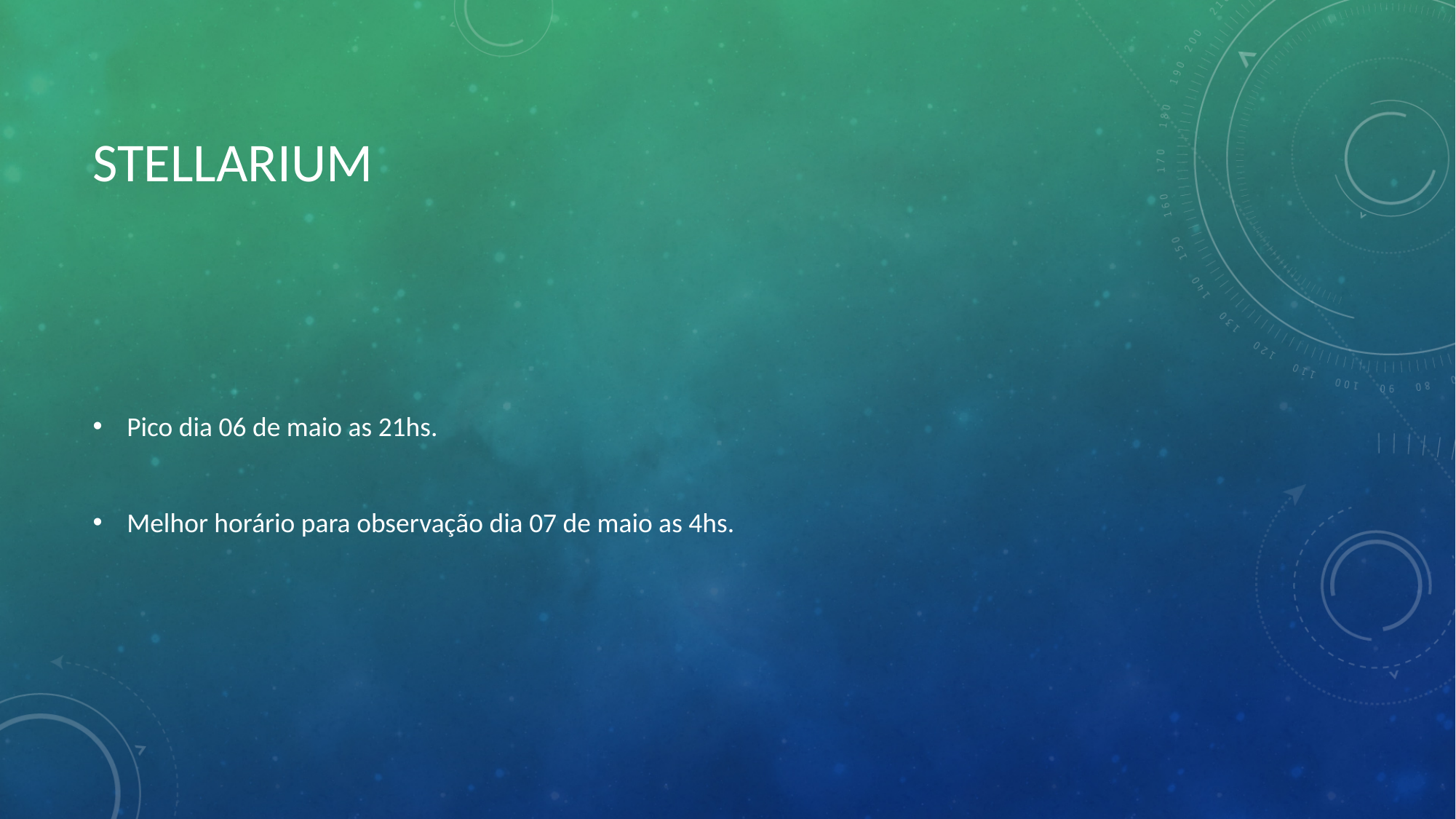

# Stellarium
Pico dia 06 de maio as 21hs.

Melhor horário para observação dia 07 de maio as 4hs.